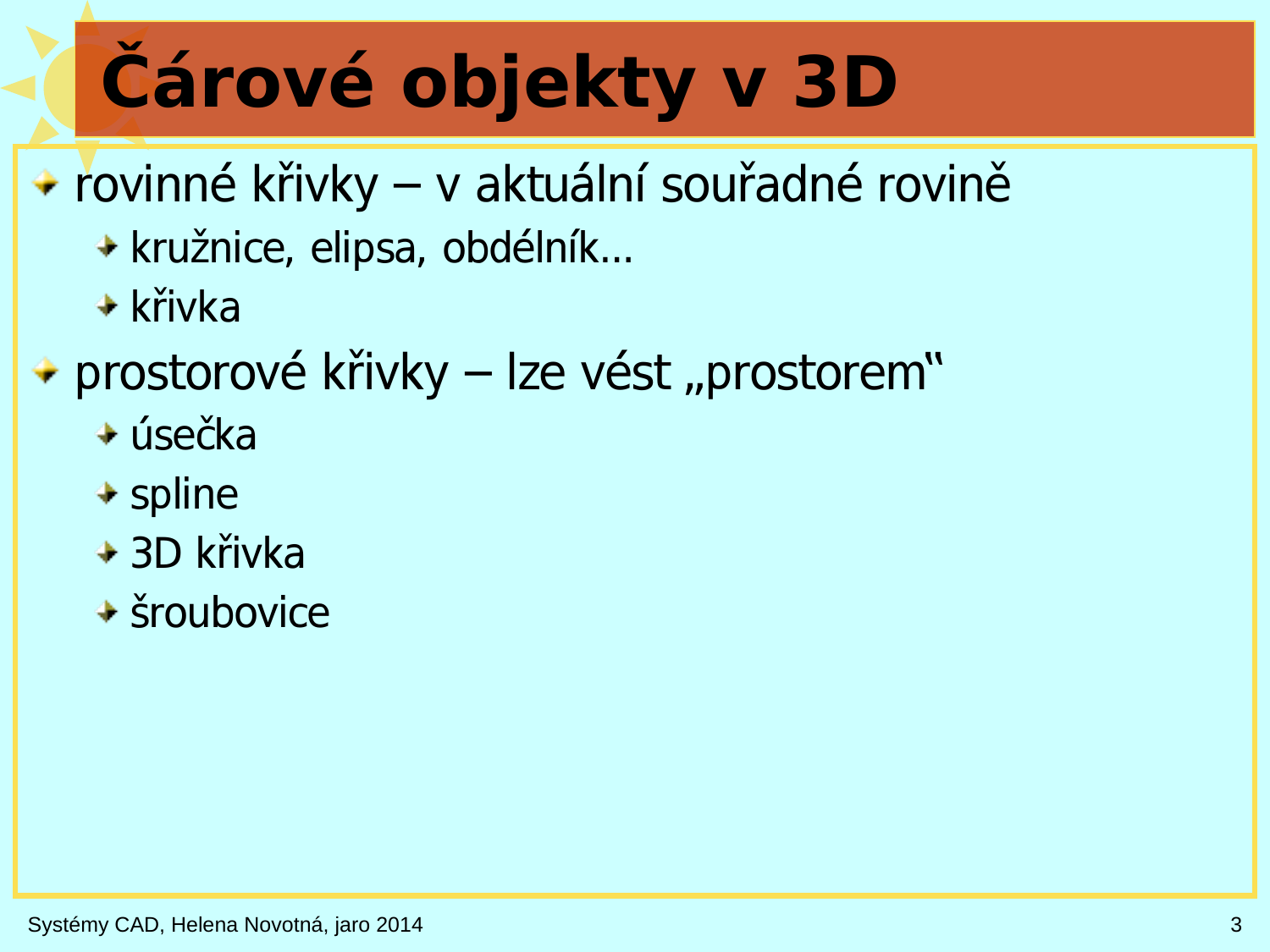

# Čárové objekty v 3D
rovinné křivky – v aktuální souřadné rovině
kružnice, elipsa, obdélník…
křivka
prostorové křivky – lze vést „prostorem“
úsečka
spline
3D křivka
šroubovice
Systémy CAD, Helena Novotná, jaro 2014
3